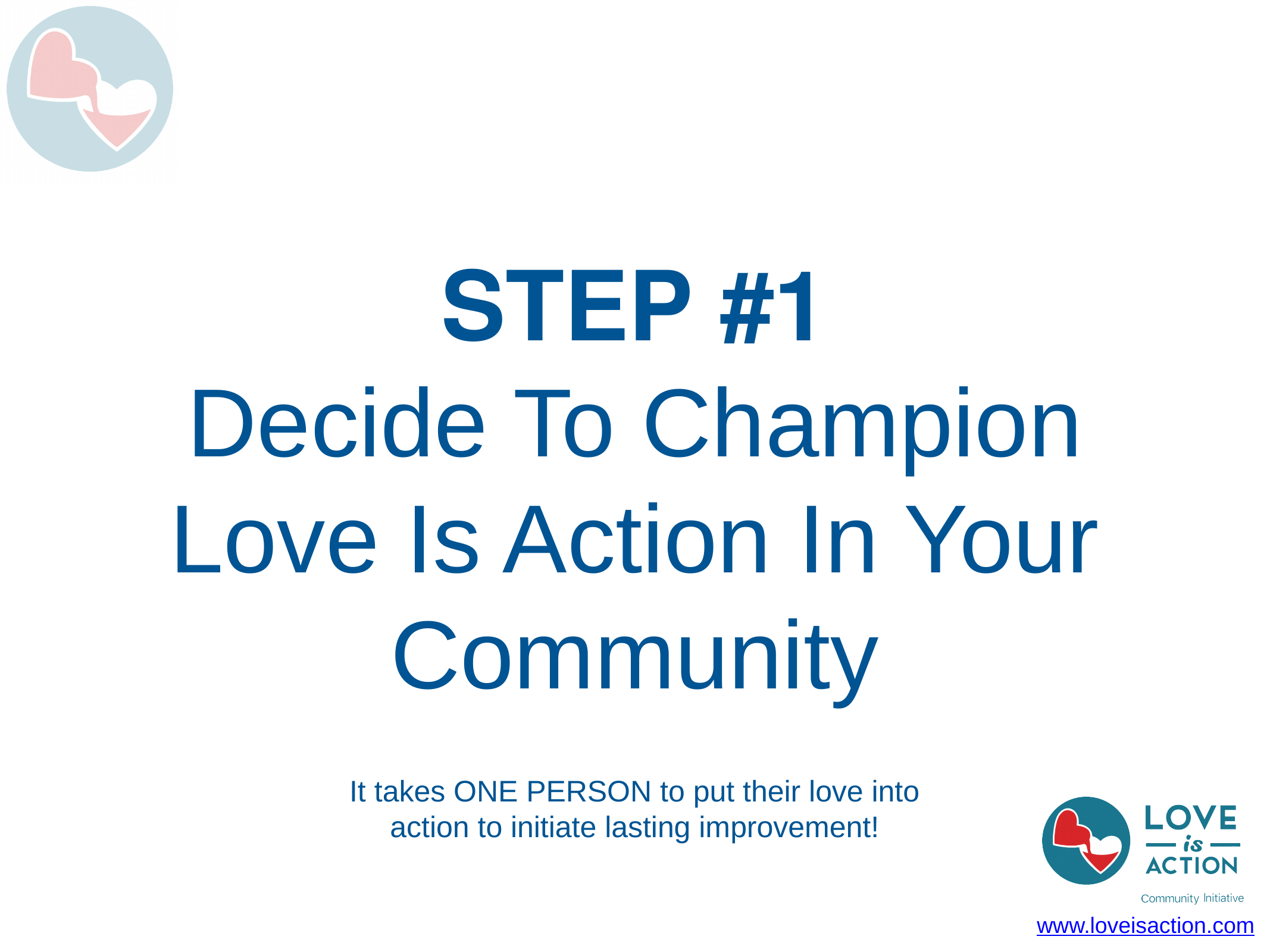

STEP #1
Decide To Champion Love Is Action In Your Community
It takes ONE PERSON to put their love into action to initiate lasting improvement!